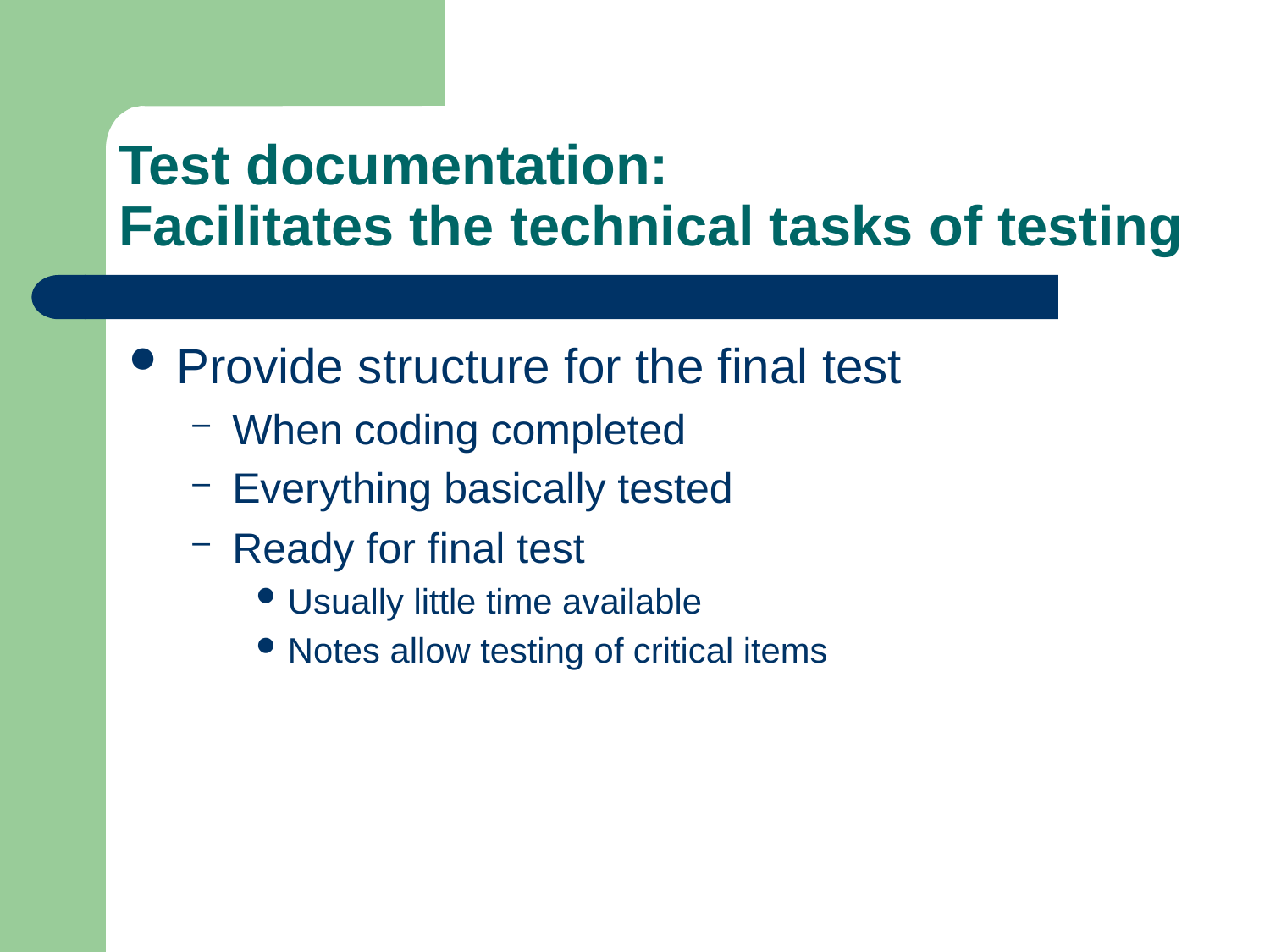

# Test documentation: Facilitates the technical tasks of testing
Provide structure for the final test
When coding completed
Everything basically tested
Ready for final test
Usually little time available
Notes allow testing of critical items